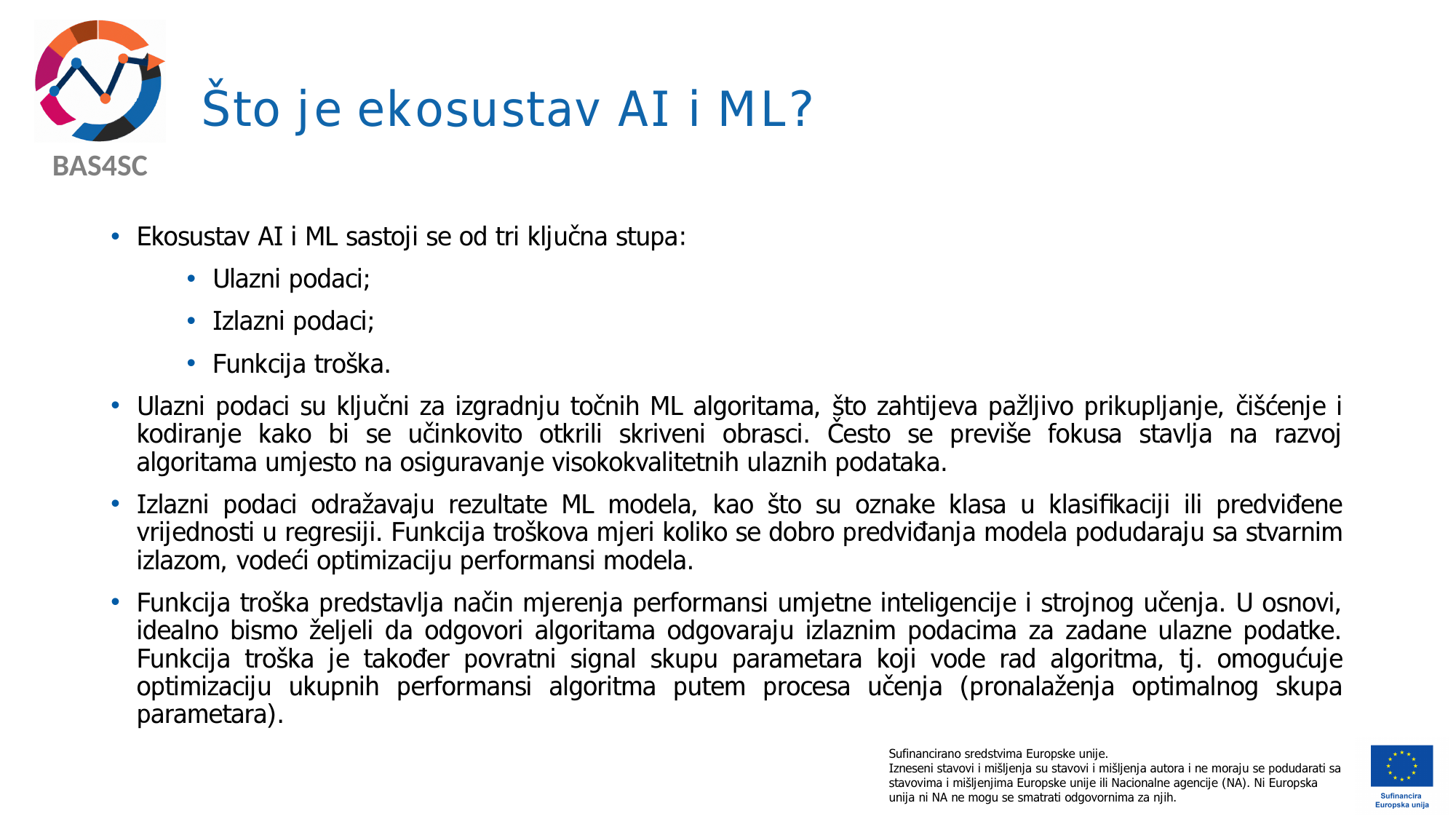

# Što je ekosustav AI i ML?
Ekosustav AI i ML sastoji se od tri ključna stupa:
Ulazni podaci;
Izlazni podaci;
Funkcija troška.
Ulazni podaci su ključni za izgradnju točnih ML algoritama, što zahtijeva pažljivo prikupljanje, čišćenje i kodiranje kako bi se učinkovito otkrili skriveni obrasci. Često se previše fokusa stavlja na razvoj algoritama umjesto na osiguravanje visokokvalitetnih ulaznih podataka.
Izlazni podaci odražavaju rezultate ML modela, kao što su oznake klasa u klasifikaciji ili predviđene vrijednosti u regresiji. Funkcija troškova mjeri koliko se dobro predviđanja modela podudaraju sa stvarnim izlazom, vodeći optimizaciju performansi modela.
Funkcija troška predstavlja način mjerenja performansi umjetne inteligencije i strojnog učenja. U osnovi, idealno bismo željeli da odgovori algoritama odgovaraju izlaznim podacima za zadane ulazne podatke. Funkcija troška je također povratni signal skupu parametara koji vode rad algoritma, tj. omogućuje optimizaciju ukupnih performansi algoritma putem procesa učenja (pronalaženja optimalnog skupa parametara).